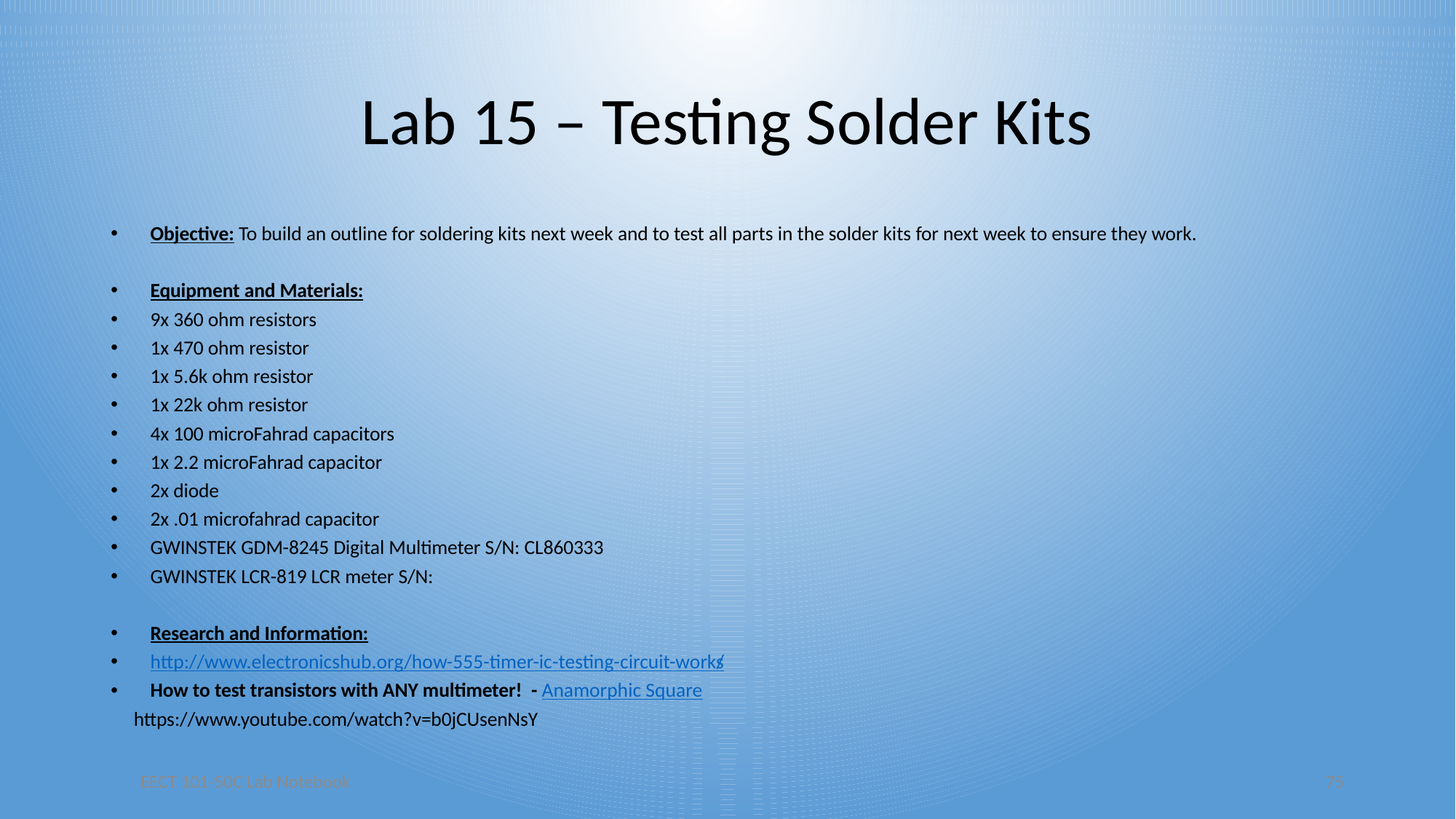

# Lab 15 – Testing Solder Kits
Objective: To build an outline for soldering kits next week and to test all parts in the solder kits for next week to ensure they work.

Equipment and Materials:
9x 360 ohm resistors
1x 470 ohm resistor
1x 5.6k ohm resistor
1x 22k ohm resistor
4x 100 microFahrad capacitors
1x 2.2 microFahrad capacitor
2x diode
2x .01 microfahrad capacitor
GWINSTEK GDM-8245 Digital Multimeter S/N: CL860333
GWINSTEK LCR-819 LCR meter S/N:

Research and Information:
http://www.electronicshub.org/how-555-timer-ic-testing-circuit-works/
How to test transistors with ANY multimeter!  - Anamorphic Square
     https://www.youtube.com/watch?v=b0jCUsenNsY
EECT 101-50C Lab Notebook
75